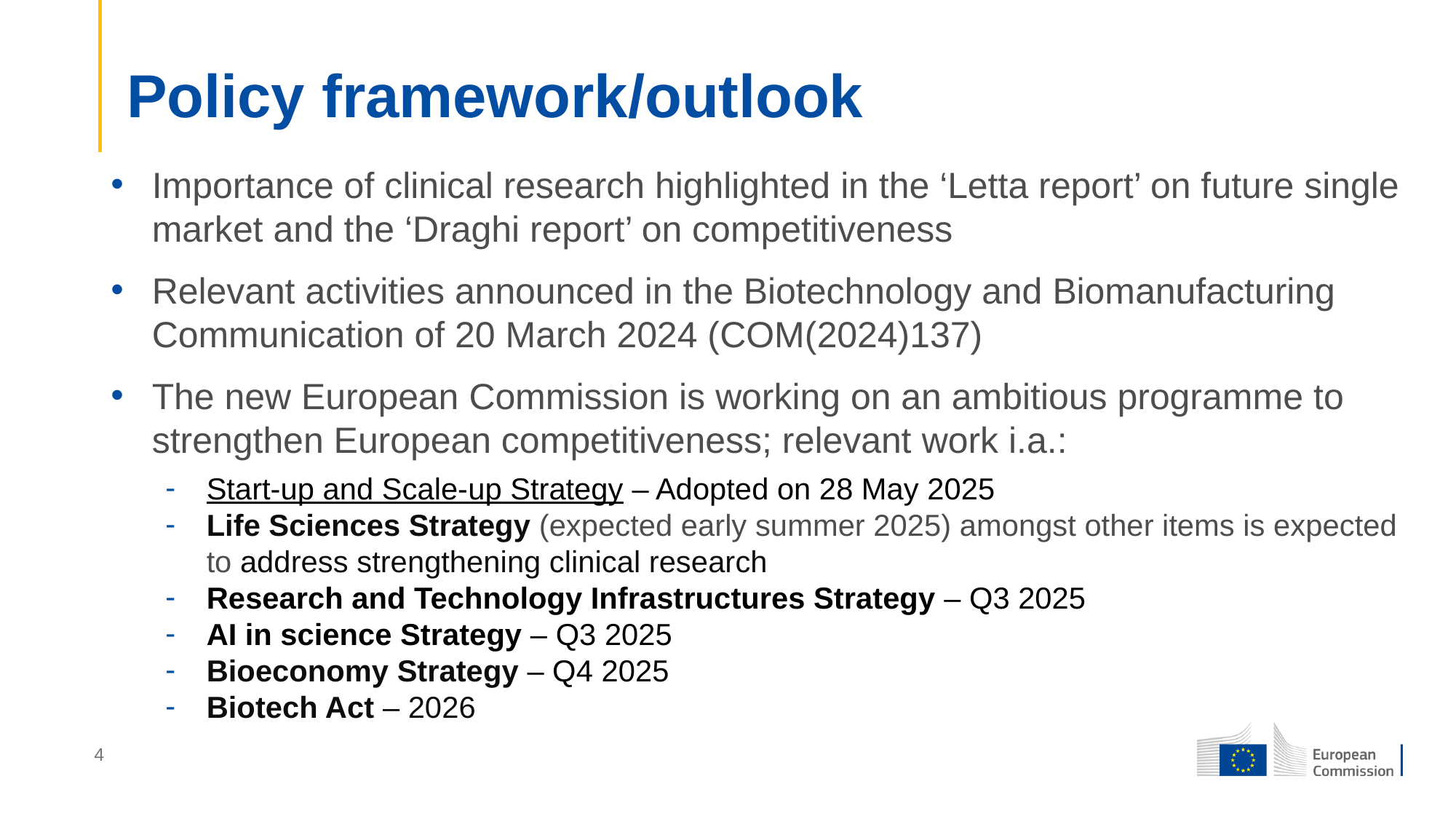

# Policy framework/outlook
Importance of clinical research highlighted in the ‘Letta report’ on future single market and the ‘Draghi report’ on competitiveness
Relevant activities announced in the Biotechnology and Biomanufacturing Communication of 20 March 2024 (COM(2024)137)
The new European Commission is working on an ambitious programme to strengthen European competitiveness; relevant work i.a.:
Start-up and Scale-up Strategy – Adopted on 28 May 2025
Life Sciences Strategy (expected early summer 2025) amongst other items is expected to address strengthening clinical research
Research and Technology Infrastructures Strategy – Q3 2025
AI in science Strategy – Q3 2025
Bioeconomy Strategy – Q4 2025
Biotech Act – 2026

4